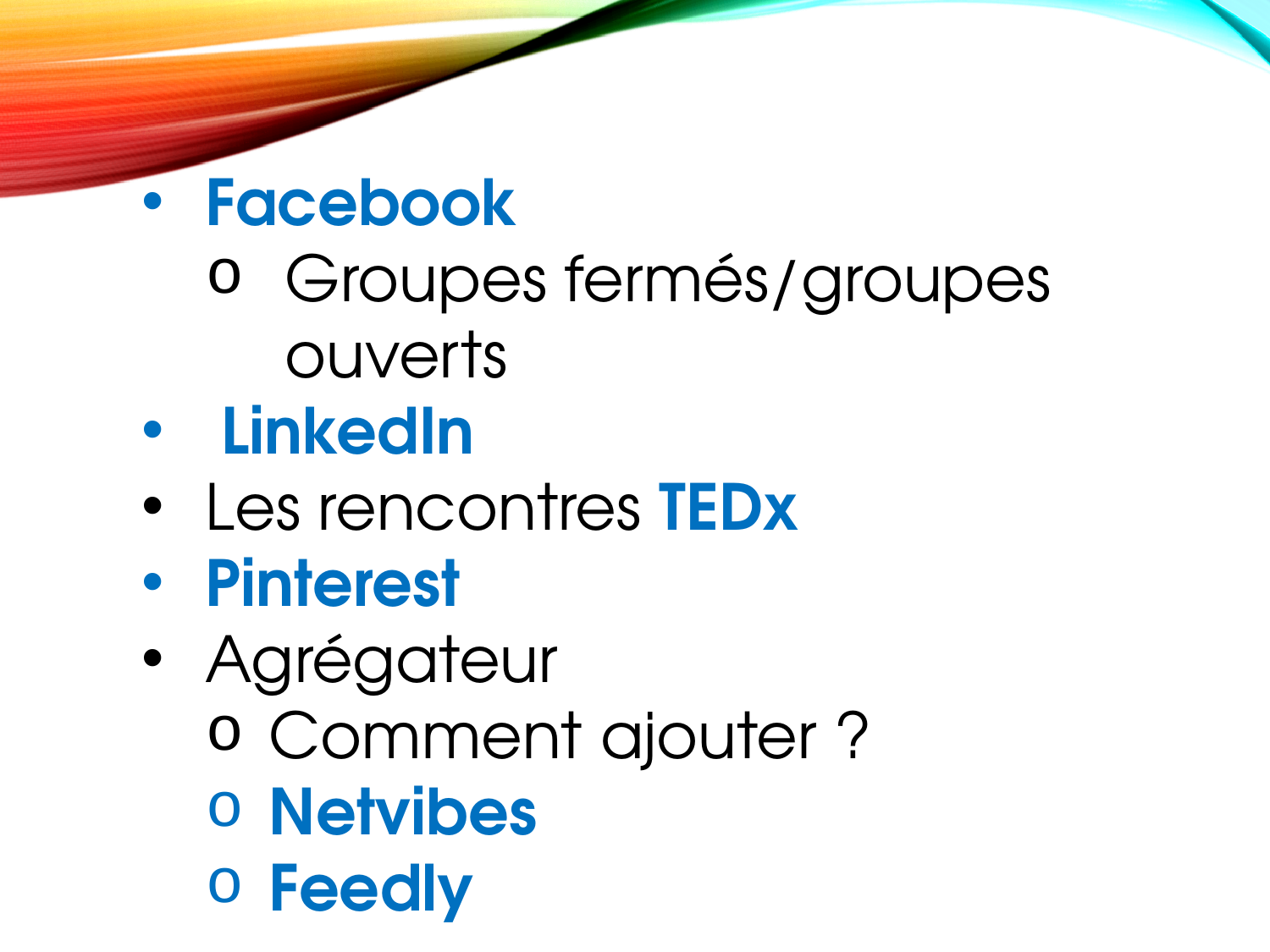

Facebook
Groupes fermés/groupes ouverts
LinkedIn
Les rencontres TEDx
Pinterest
Agrégateur
Comment ajouter ?
Netvibes
Feedly